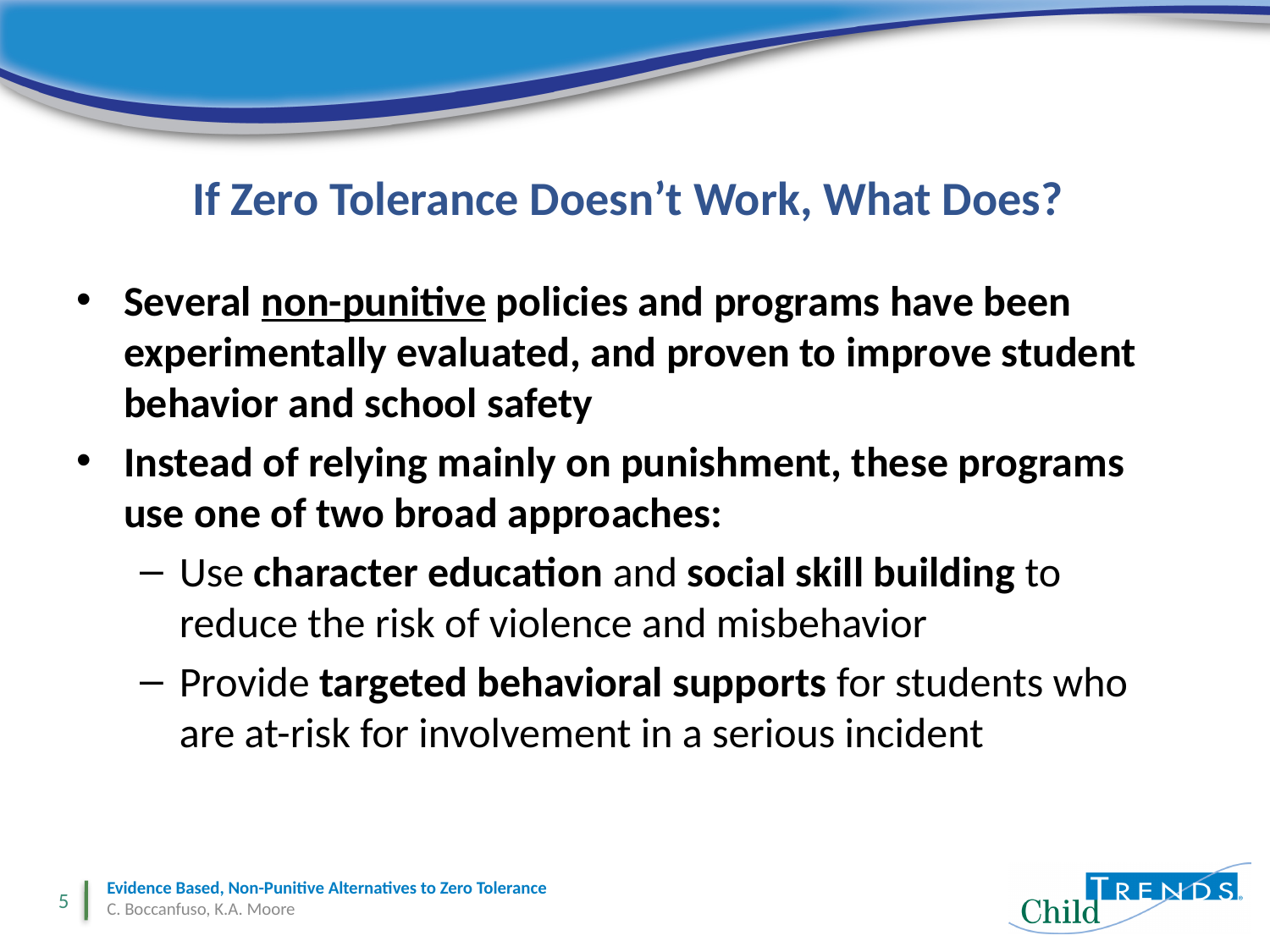

# If Zero Tolerance Doesn’t Work, What Does?
Several non-punitive policies and programs have been experimentally evaluated, and proven to improve student behavior and school safety
Instead of relying mainly on punishment, these programs use one of two broad approaches:
Use character education and social skill building to reduce the risk of violence and misbehavior
Provide targeted behavioral supports for students who are at-risk for involvement in a serious incident